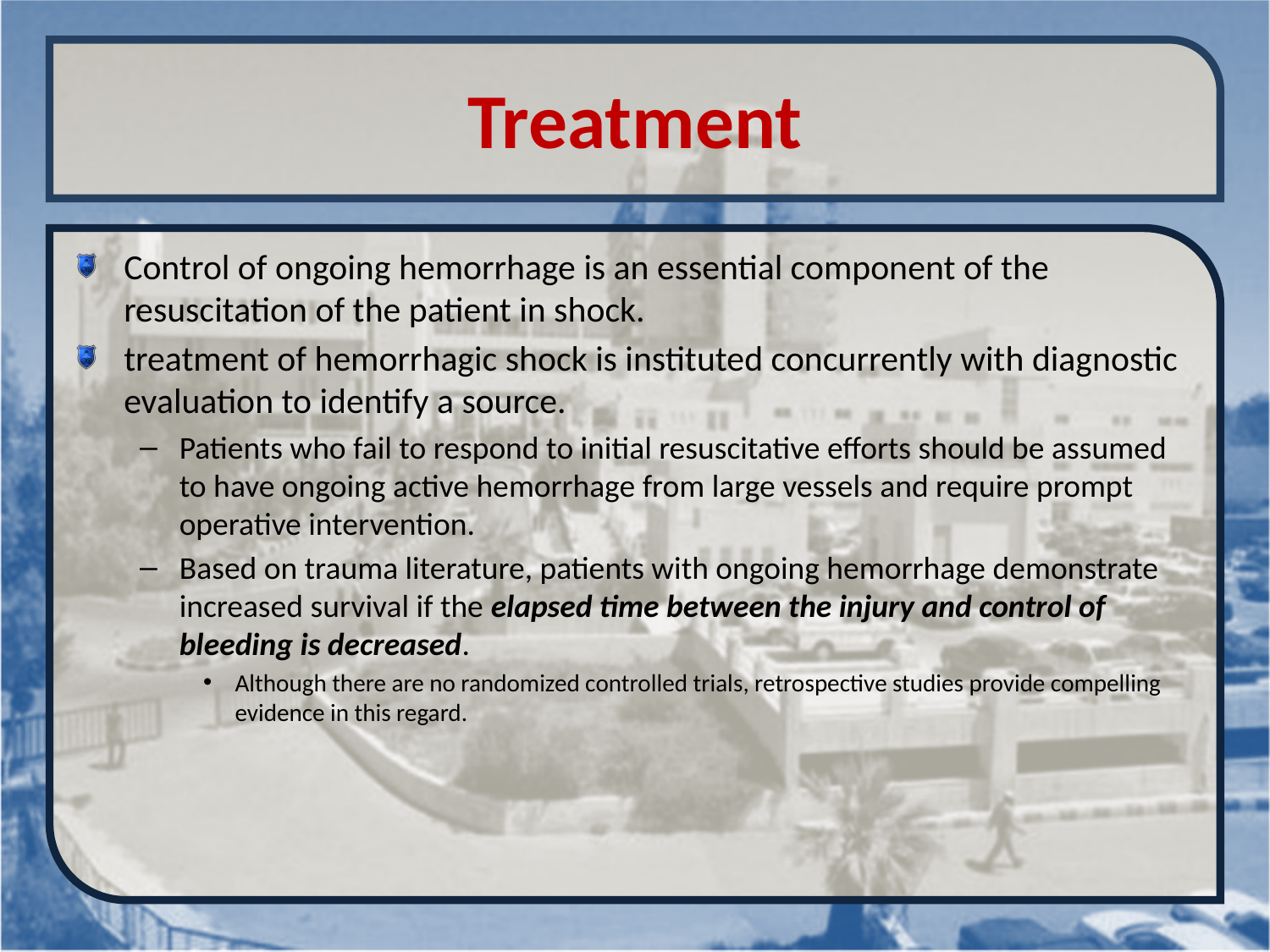

# Treatment
Control of ongoing hemorrhage is an essential component of the resuscitation of the patient in shock.
treatment of hemorrhagic shock is instituted concurrently with diagnostic evaluation to identify a source.
Patients who fail to respond to initial resuscitative efforts should be assumed to have ongoing active hemorrhage from large vessels and require prompt  operative intervention.
Based on trauma literature, patients with ongoing hemorrhage demonstrate increased survival if the elapsed time between the injury and control of bleeding is decreased.
Although there are no randomized controlled trials, retrospective studies provide compelling evidence in this regard.